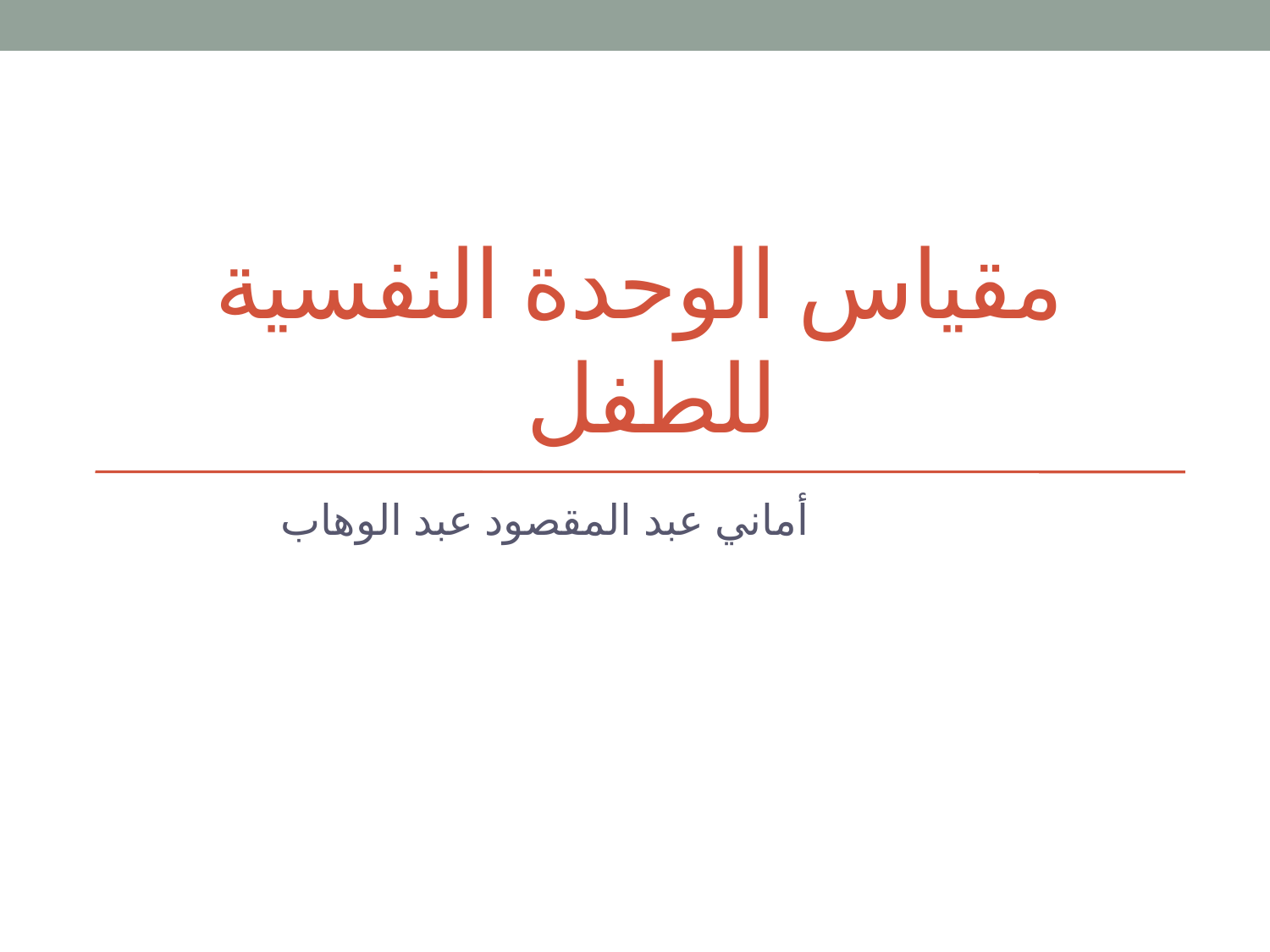

# مقياس الوحدة النفسية للطفل
أماني عبد المقصود عبد الوهاب